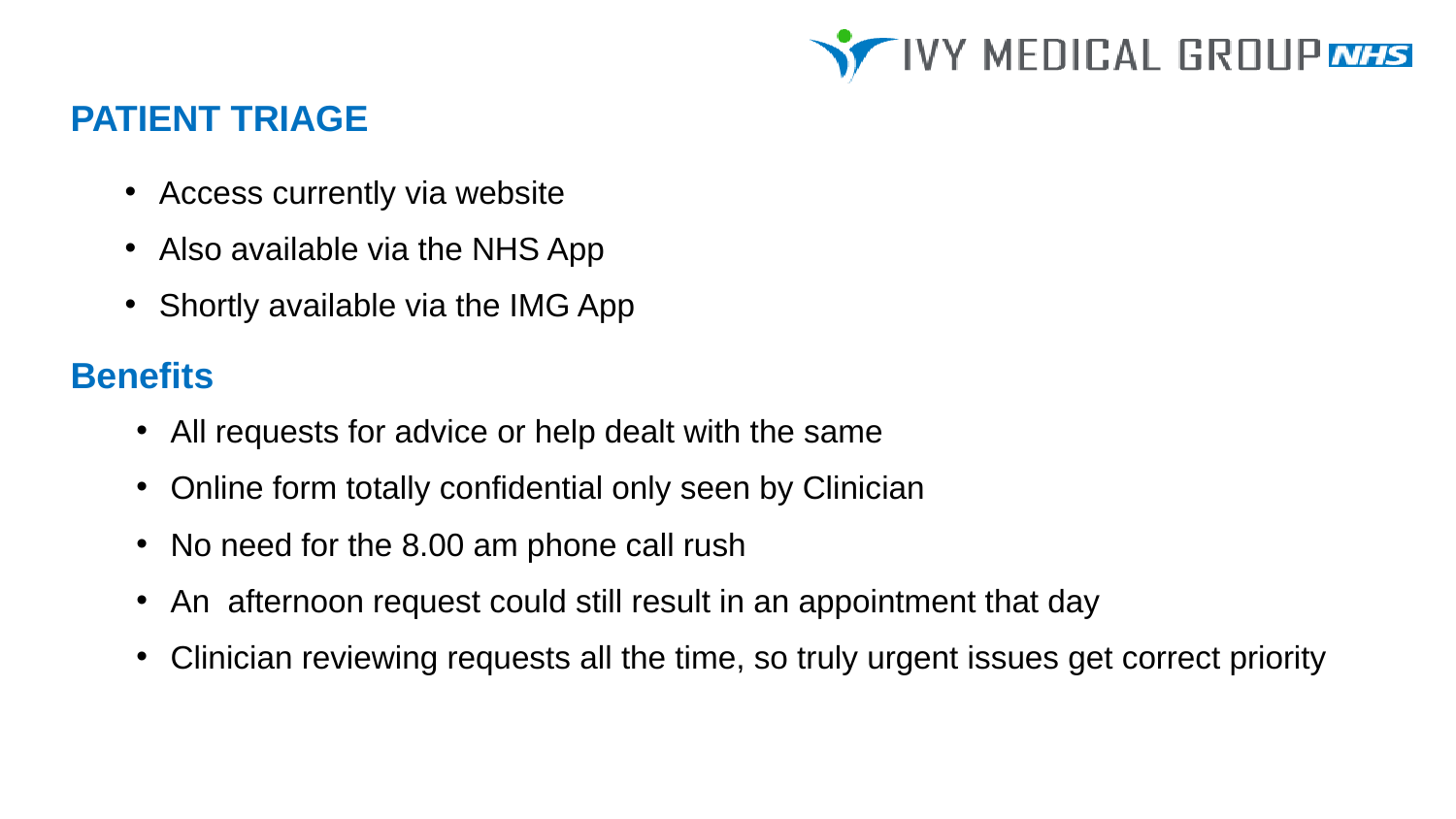

PATIENT TRIAGE

Access currently via website

Also available via the NHS App

Shortly available via the IMG App

Benefits

All requests for advice or help dealt with the same

Online form totally confidential only seen by Clinician

No need for the 8.00 am phone call rush

An  afternoon request could still result in an appointment that day

Clinician reviewing requests all the time, so truly urgent issues get correct priority